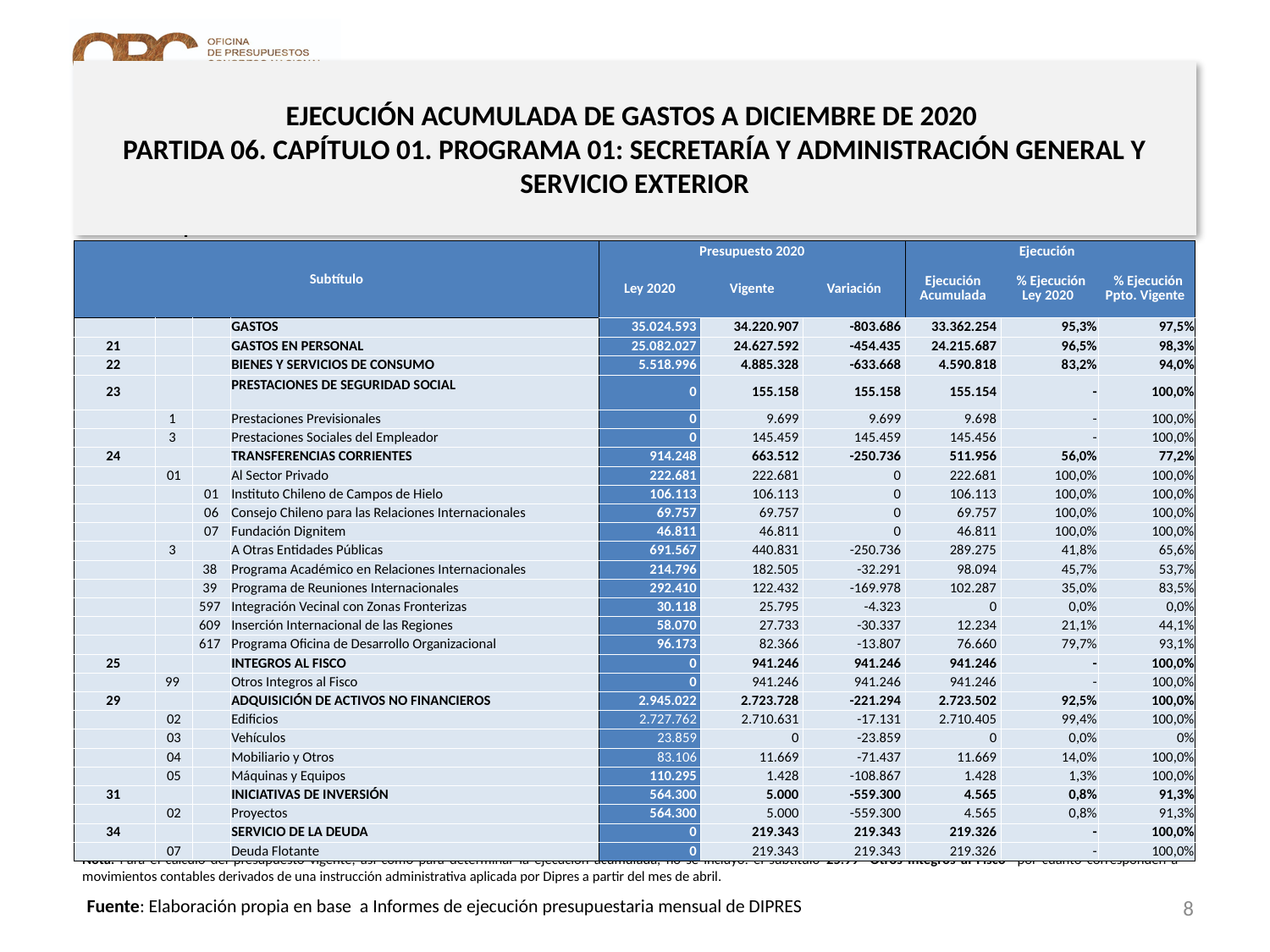

# EJECUCIÓN ACUMULADA DE GASTOS A DICIEMBRE DE 2020 PARTIDA 06. CAPÍTULO 01. PROGRAMA 01: SECRETARÍA Y ADMINISTRACIÓN GENERAL Y SERVICIO EXTERIOR
en miles de pesos 2020
| Subtítulo |  |  |  | Presupuesto 2020 |  |  | Ejecución |  |  |
| --- | --- | --- | --- | --- | --- | --- | --- | --- | --- |
|  |  |  |  | Ley 2020 | Vigente | Variación | Ejecución Acumulada | % Ejecución Ley 2020 | % Ejecución Ppto. Vigente |
|  |  |  | GASTOS | 35.024.593 | 34.220.907 | -803.686 | 33.362.254 | 95,3% | 97,5% |
| 21 |  |  | GASTOS EN PERSONAL | 25.082.027 | 24.627.592 | -454.435 | 24.215.687 | 96,5% | 98,3% |
| 22 |  |  | BIENES Y SERVICIOS DE CONSUMO | 5.518.996 | 4.885.328 | -633.668 | 4.590.818 | 83,2% | 94,0% |
| 23 |  |  | PRESTACIONES DE SEGURIDAD SOCIAL | 0 | 155.158 | 155.158 | 155.154 | - | 100,0% |
|  | 1 |  | Prestaciones Previsionales | 0 | 9.699 | 9.699 | 9.698 | - | 100,0% |
|  | 3 |  | Prestaciones Sociales del Empleador | 0 | 145.459 | 145.459 | 145.456 | - | 100,0% |
| 24 |  |  | TRANSFERENCIAS CORRIENTES | 914.248 | 663.512 | -250.736 | 511.956 | 56,0% | 77,2% |
|  | 01 |  | Al Sector Privado | 222.681 | 222.681 | 0 | 222.681 | 100,0% | 100,0% |
|  |  | 01 | Instituto Chileno de Campos de Hielo | 106.113 | 106.113 | 0 | 106.113 | 100,0% | 100,0% |
|  |  | 06 | Consejo Chileno para las Relaciones Internacionales | 69.757 | 69.757 | 0 | 69.757 | 100,0% | 100,0% |
|  |  | 07 | Fundación Dignitem | 46.811 | 46.811 | 0 | 46.811 | 100,0% | 100,0% |
|  | 3 |  | A Otras Entidades Públicas | 691.567 | 440.831 | -250.736 | 289.275 | 41,8% | 65,6% |
|  |  | 38 | Programa Académico en Relaciones Internacionales | 214.796 | 182.505 | -32.291 | 98.094 | 45,7% | 53,7% |
|  |  | 39 | Programa de Reuniones Internacionales | 292.410 | 122.432 | -169.978 | 102.287 | 35,0% | 83,5% |
|  |  | 597 | Integración Vecinal con Zonas Fronterizas | 30.118 | 25.795 | -4.323 | 0 | 0,0% | 0,0% |
|  |  | 609 | Inserción Internacional de las Regiones | 58.070 | 27.733 | -30.337 | 12.234 | 21,1% | 44,1% |
|  |  | 617 | Programa Oficina de Desarrollo Organizacional | 96.173 | 82.366 | -13.807 | 76.660 | 79,7% | 93,1% |
| 25 |  |  | INTEGROS AL FISCO | 0 | 941.246 | 941.246 | 941.246 | - | 100,0% |
|  | 99 |  | Otros Integros al Fisco | 0 | 941.246 | 941.246 | 941.246 | - | 100,0% |
| 29 |  |  | ADQUISICIÓN DE ACTIVOS NO FINANCIEROS | 2.945.022 | 2.723.728 | -221.294 | 2.723.502 | 92,5% | 100,0% |
|  | 02 |  | Edificios | 2.727.762 | 2.710.631 | -17.131 | 2.710.405 | 99,4% | 100,0% |
|  | 03 |  | Vehículos | 23.859 | 0 | -23.859 | 0 | 0,0% | 0% |
|  | 04 |  | Mobiliario y Otros | 83.106 | 11.669 | -71.437 | 11.669 | 14,0% | 100,0% |
|  | 05 |  | Máquinas y Equipos | 110.295 | 1.428 | -108.867 | 1.428 | 1,3% | 100,0% |
| 31 |  |  | INICIATIVAS DE INVERSIÓN | 564.300 | 5.000 | -559.300 | 4.565 | 0,8% | 91,3% |
|  | 02 |  | Proyectos | 564.300 | 5.000 | -559.300 | 4.565 | 0,8% | 91,3% |
| 34 |  |  | SERVICIO DE LA DEUDA | 0 | 219.343 | 219.343 | 219.326 | - | 100,0% |
|  | 07 |  | Deuda Flotante | 0 | 219.343 | 219.343 | 219.326 | - | 100,0% |
Nota: Para el cálculo del presupuesto vigente, así como para determinar la ejecución acumulada, no se incluyó: el subtítulo 25.99 “Otros Íntegros al Fisco” por cuanto corresponden a movimientos contables derivados de una instrucción administrativa aplicada por Dipres a partir del mes de abril.
8
Fuente: Elaboración propia en base  a Informes de ejecución presupuestaria mensual de DIPRES